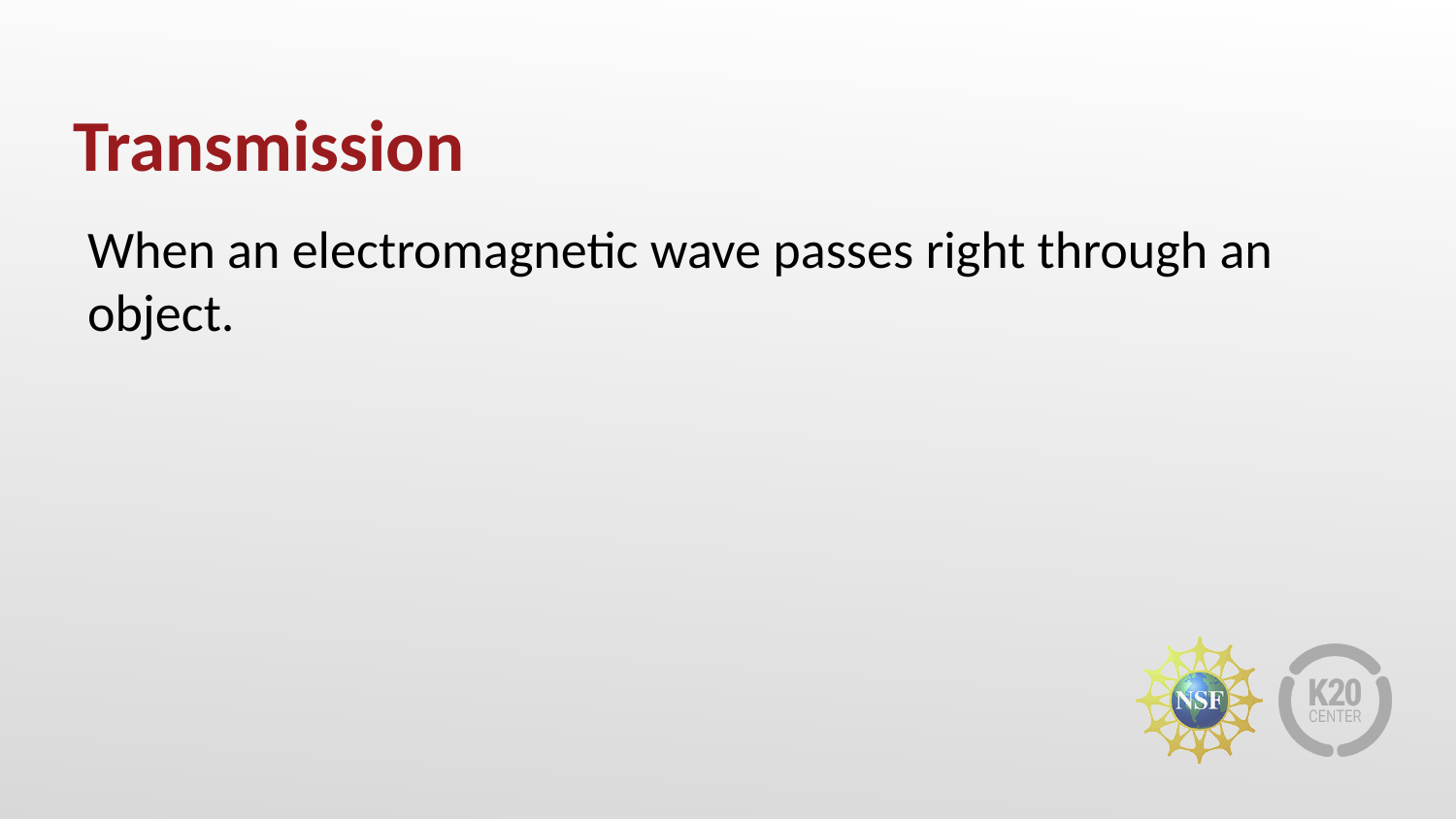

# Transmission
When an electromagnetic wave passes right through an object.